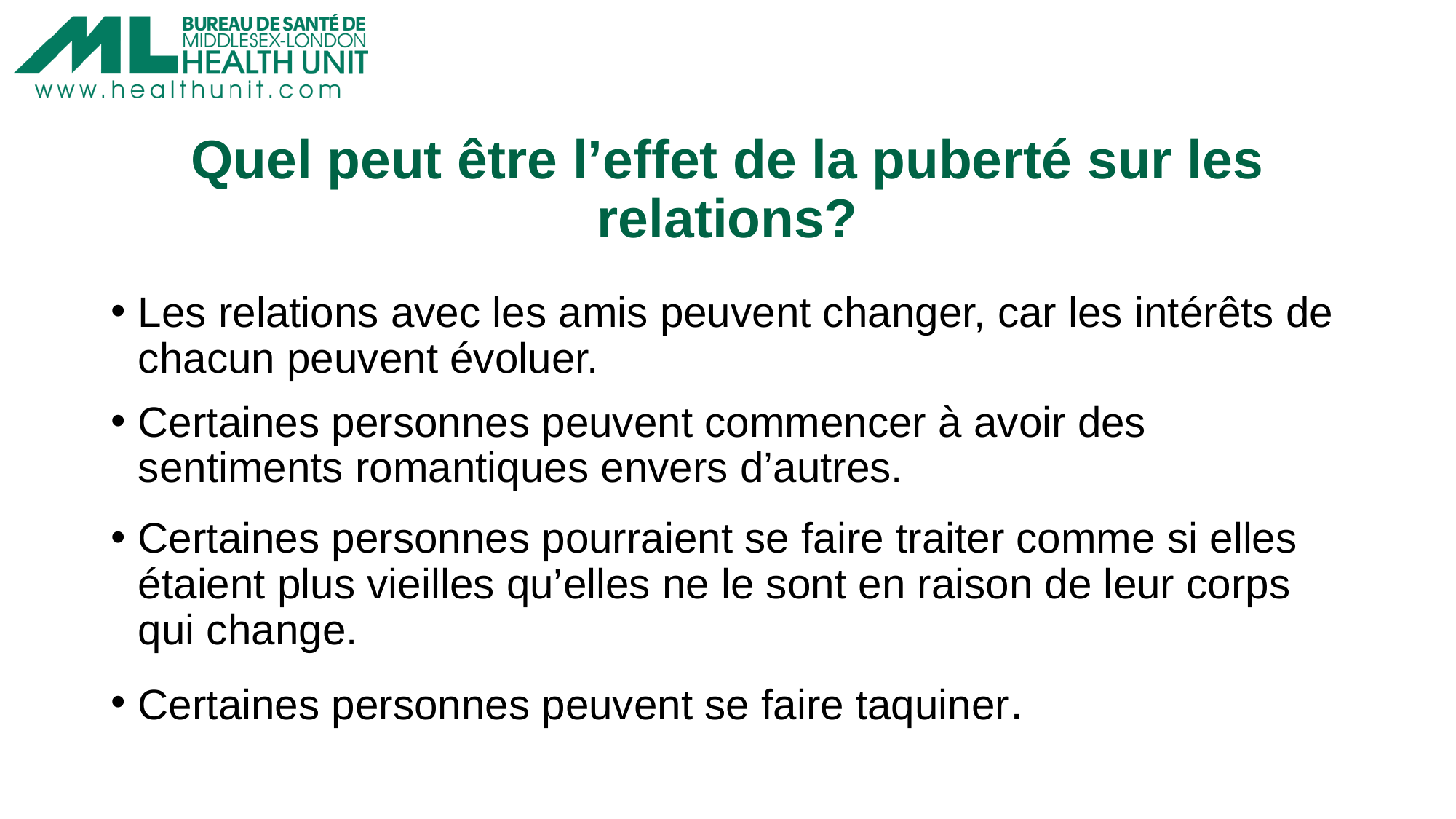

# Quel peut être l’effet de la puberté sur les relations?
Les relations avec les amis peuvent changer, car les intérêts de chacun peuvent évoluer.
Certaines personnes peuvent commencer à avoir des sentiments romantiques envers d’autres.
Certaines personnes pourraient se faire traiter comme si elles étaient plus vieilles qu’elles ne le sont en raison de leur corps qui change.
Certaines personnes peuvent se faire taquiner.